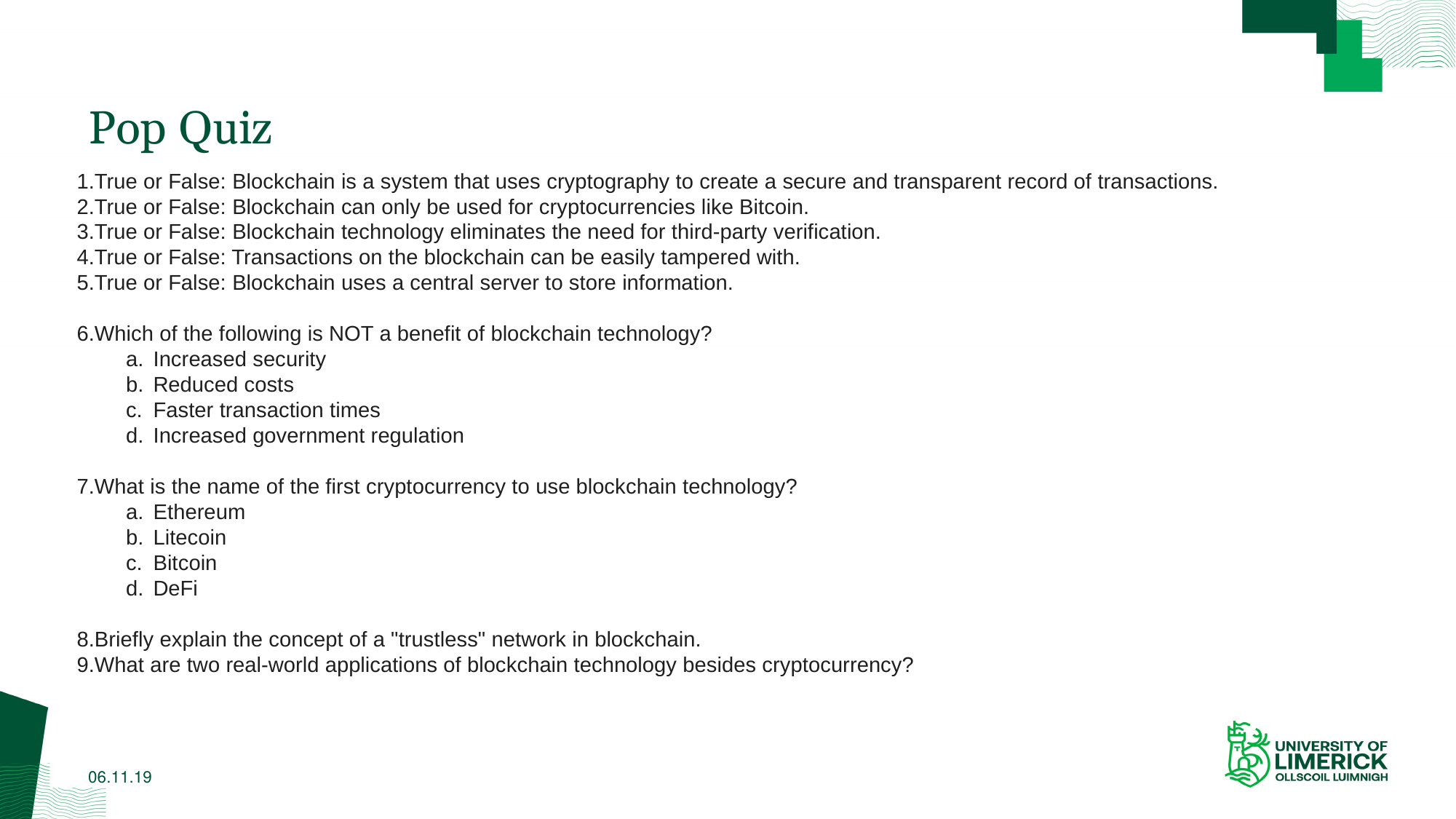

# Pop Quiz
True or False: Blockchain is a system that uses cryptography to create a secure and transparent record of transactions.
True or False: Blockchain can only be used for cryptocurrencies like Bitcoin.
True or False: Blockchain technology eliminates the need for third-party verification.
True or False: Transactions on the blockchain can be easily tampered with.
True or False: Blockchain uses a central server to store information.

Which of the following is NOT a benefit of blockchain technology?
Increased security
Reduced costs
Faster transaction times
Increased government regulation

What is the name of the first cryptocurrency to use blockchain technology?
Ethereum
Litecoin
Bitcoin
DeFi

Briefly explain the concept of a "trustless" network in blockchain.
What are two real-world applications of blockchain technology besides cryptocurrency?

06.11.19